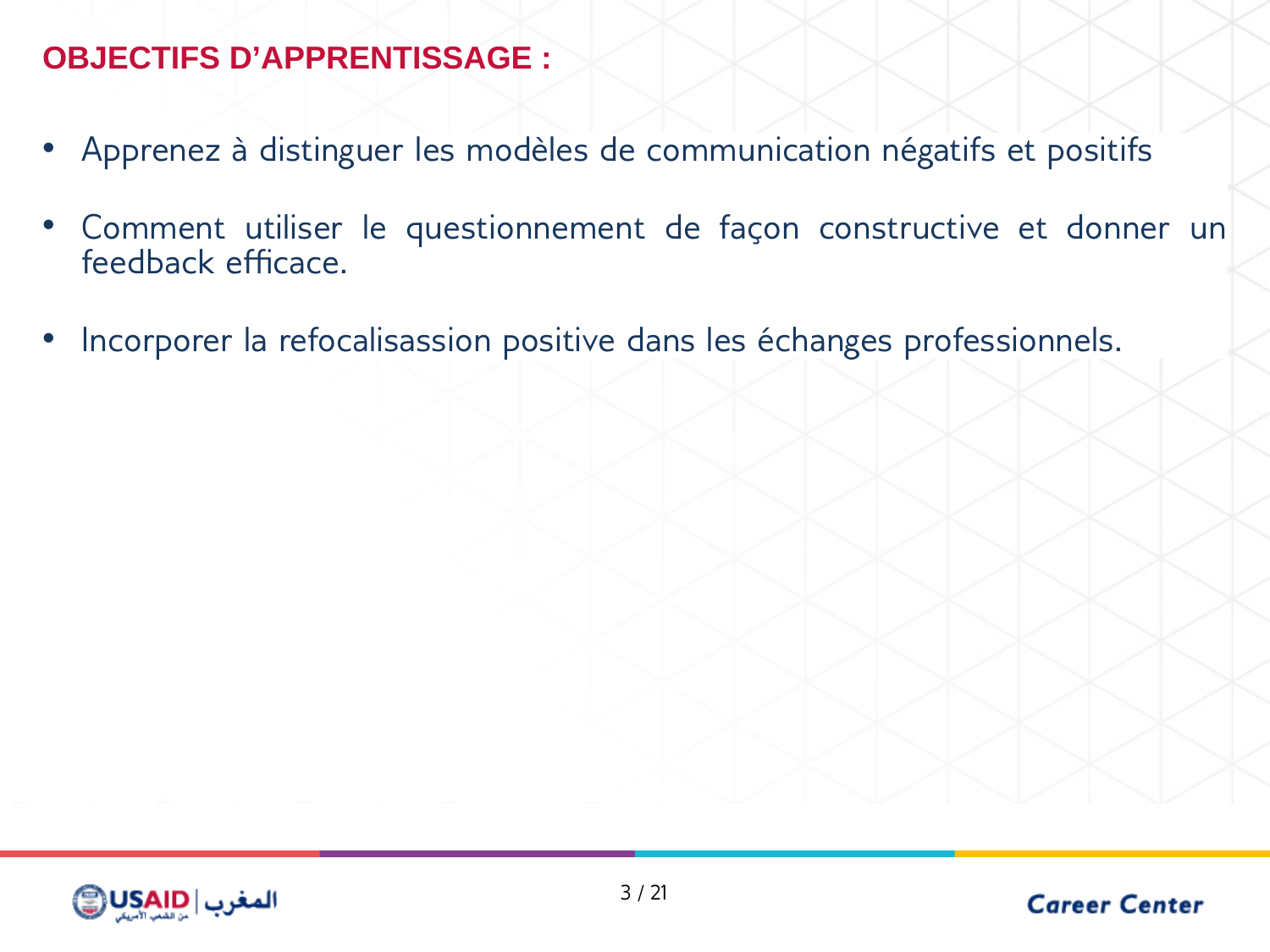

OBJECTIFS D’APPRENTISSAGE :
Apprenez à distinguer les modèles de communication négatifs et positifs
Comment utiliser le questionnement de façon constructive et donner un feedback efficace.
Incorporer la refocalisassion positive dans les échanges professionnels.
3 / 21